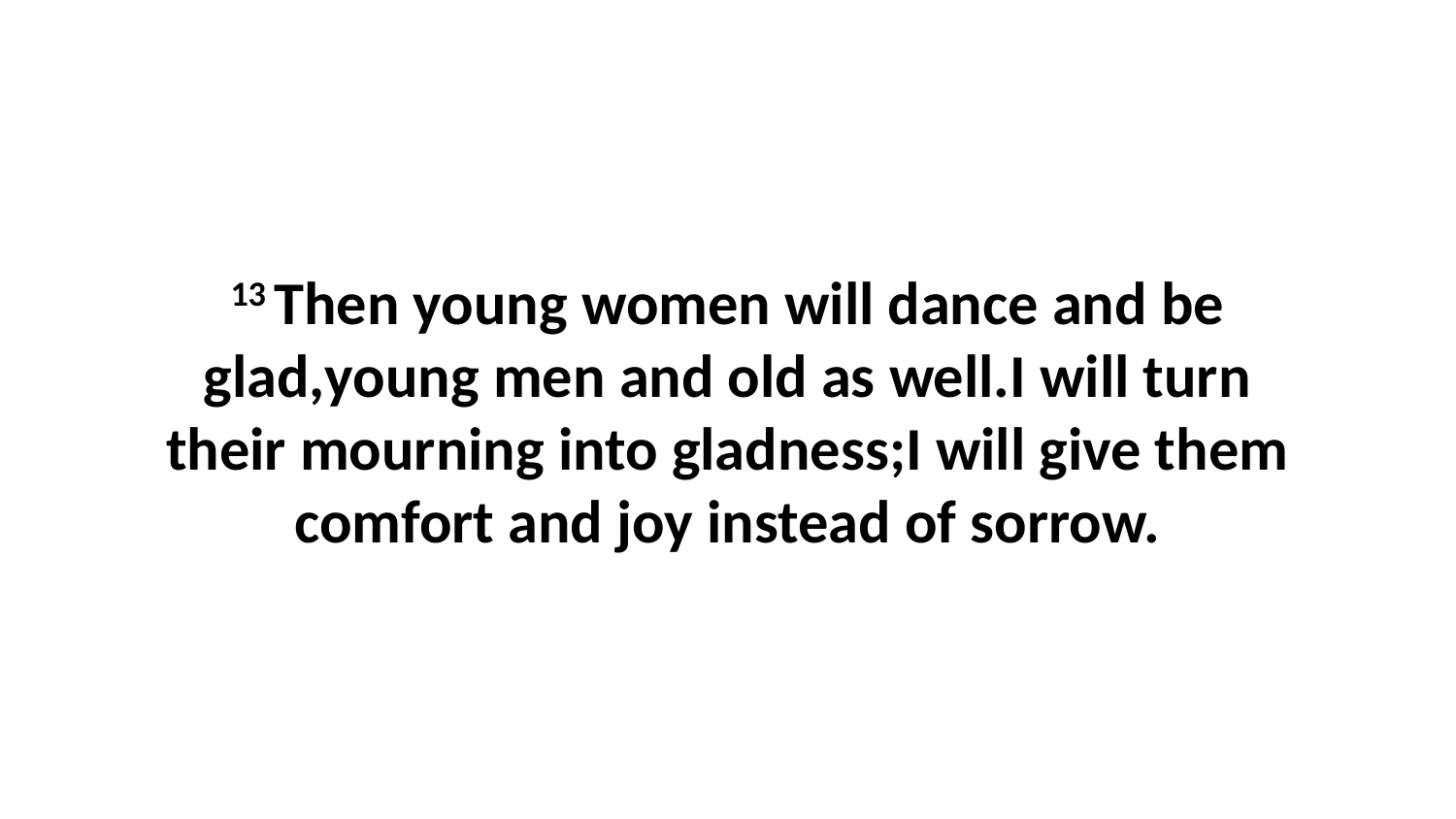

13 Then young women will dance and be glad,young men and old as well.I will turn their mourning into gladness;I will give them comfort and joy instead of sorrow.